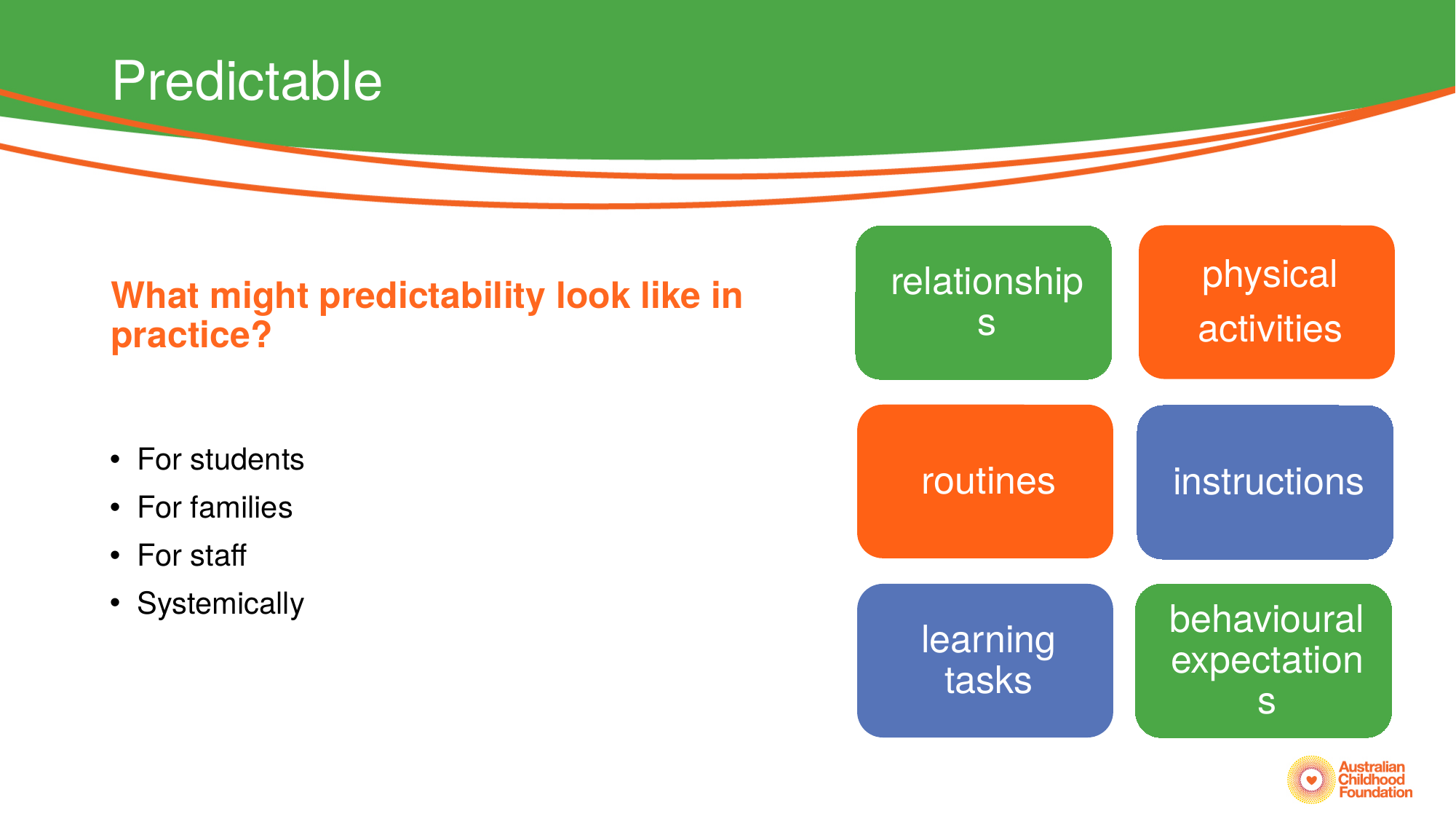

# Predictable
relationships
physical
activities
routines
instructions
learning tasks
behavioural expectations
What might predictability look like in practice?
For students
For families
For staff
Systemically